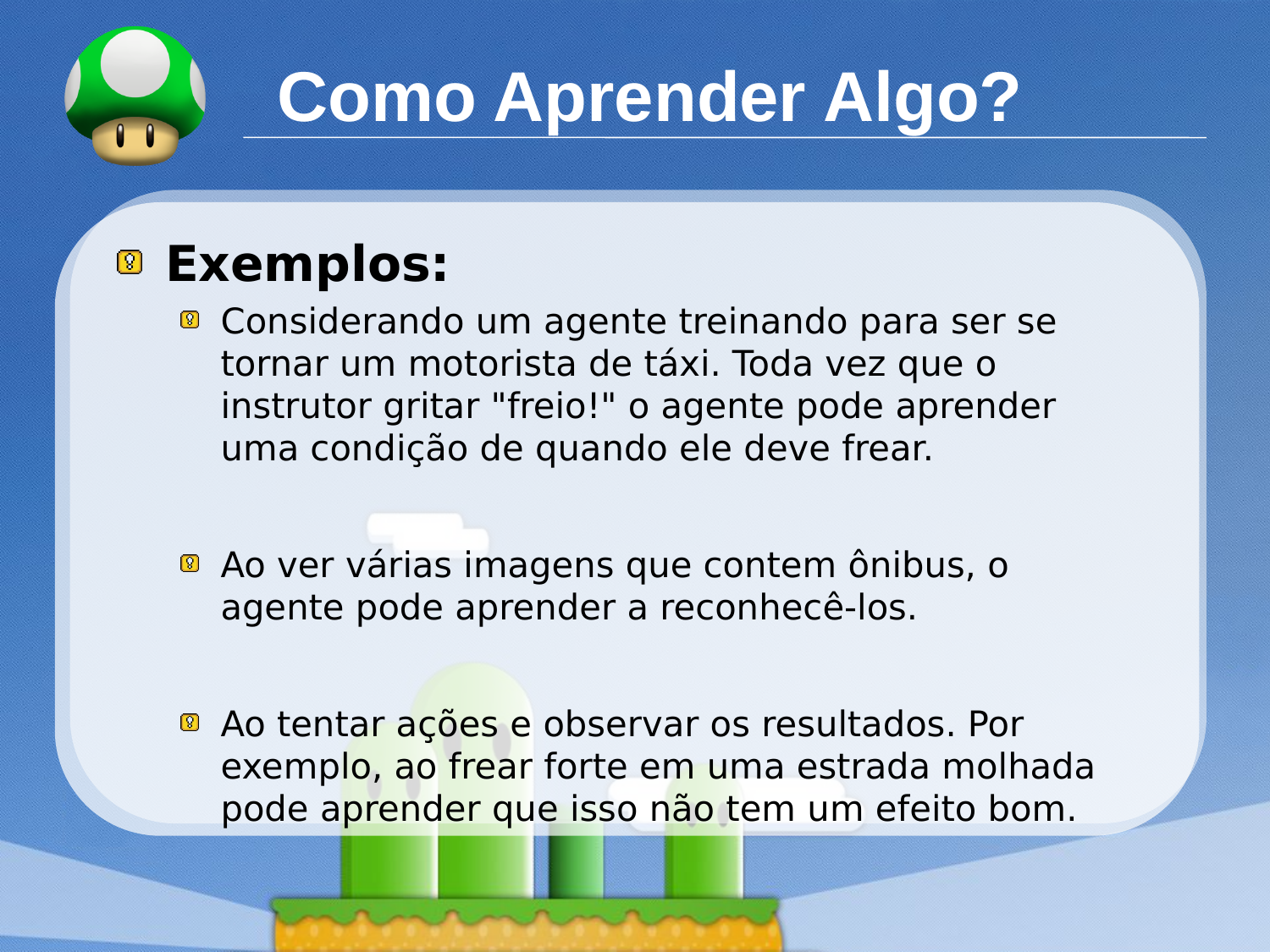

# Como Aprender Algo?
Exemplos:
Considerando um agente treinando para ser se tornar um motorista de táxi. Toda vez que o instrutor gritar "freio!" o agente pode aprender uma condição de quando ele deve frear.

Ao ver várias imagens que contem ônibus, o agente pode aprender a reconhecê-los.

Ao tentar ações e observar os resultados. Por exemplo, ao frear forte em uma estrada molhada pode aprender que isso não tem um efeito bom.